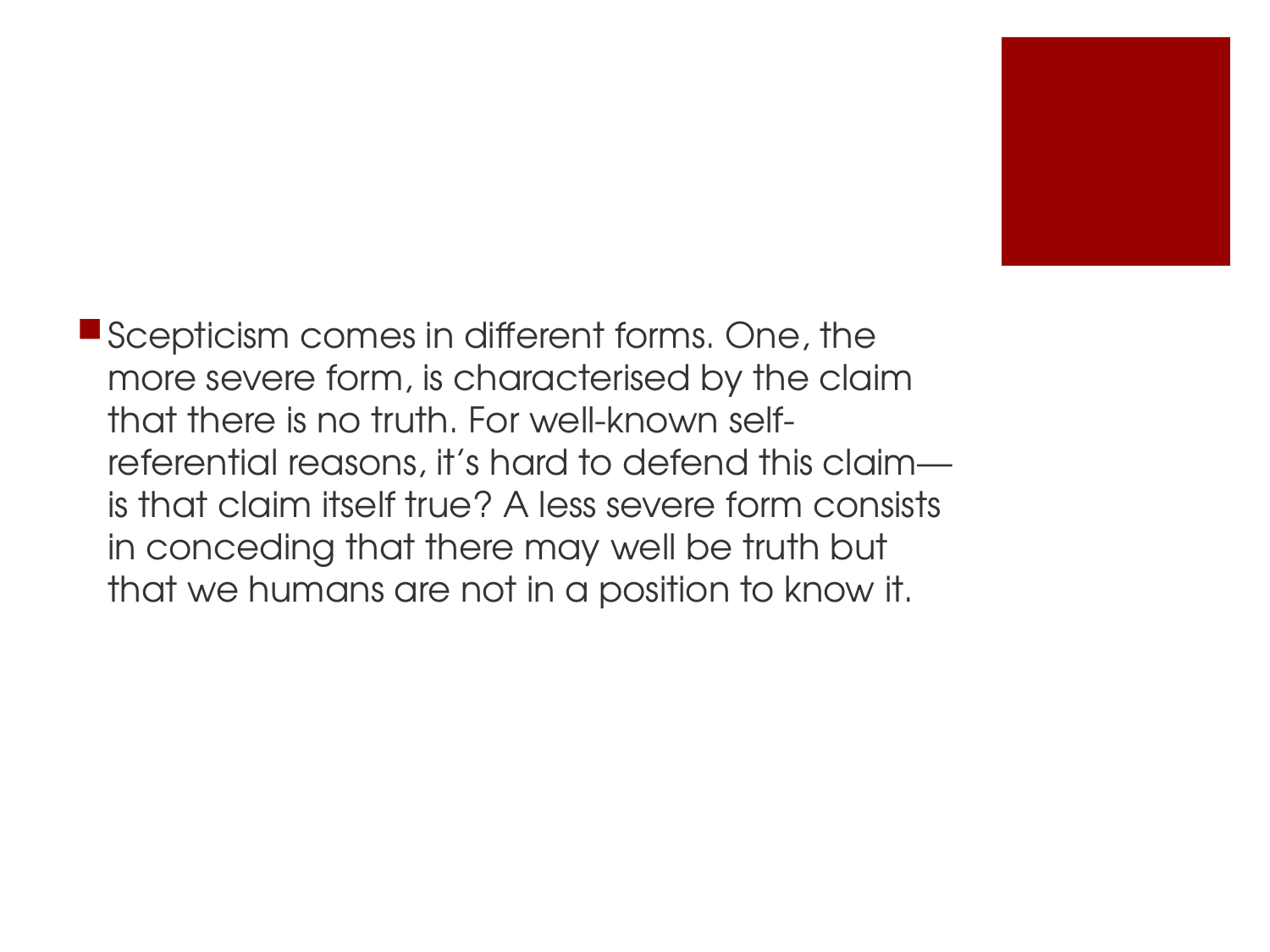

#
Scepticism comes in different forms. One, the more severe form, is characterised by the claim that there is no truth. For well-known self-referential reasons, it’s hard to defend this claim—is that claim itself true? A less severe form consists in conceding that there may well be truth but that we humans are not in a position to know it.